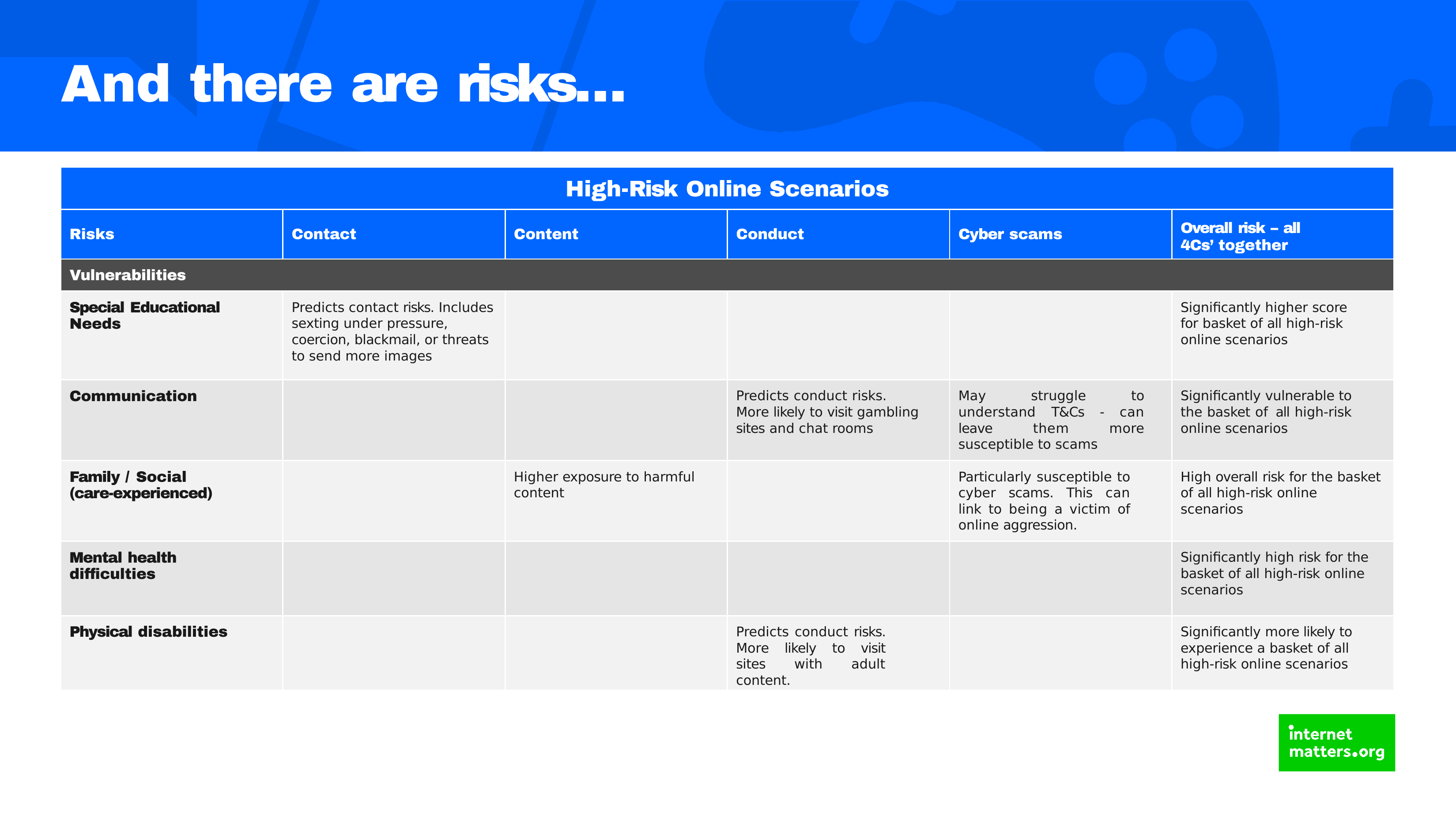

# And there are risks…
| High-Risk Online Scenarios |  |  |  |  |  |
| --- | --- | --- | --- | --- | --- |
| Risks | Contact | Content | Conduct | Cyber scams | Overall risk – all 4Cs’ together |
| Vulnerabilities |  |  |  |  |  |
| Special Educational Needs | Predicts contact risks. Includes sexting under pressure, coercion, blackmail, or threats to send more images |  |  |  | Significantly higher score for basket of all high-risk online scenarios |
| Communication |  |  | Predicts conduct risks. More likely to visit gambling sites and chat rooms | May struggle to understand T&Cs - can leave them more susceptible to scams | Significantly vulnerable to the basket of all high-risk online scenarios |
| Family / Social (care-experienced) |  | Higher exposure to harmful content |  | Particularly susceptible to cyber scams. This can link to being a victim of online aggression. | High overall risk for the basket of all high-risk online scenarios |
| Mental health difficulties |  |  |  |  | Significantly high risk for the basket of all high-risk online scenarios |
| Physical disabilities |  |  | Predicts conduct risks. More likely to visit sites with adult content. |  | Significantly more likely to experience a basket of all high-risk online scenarios |